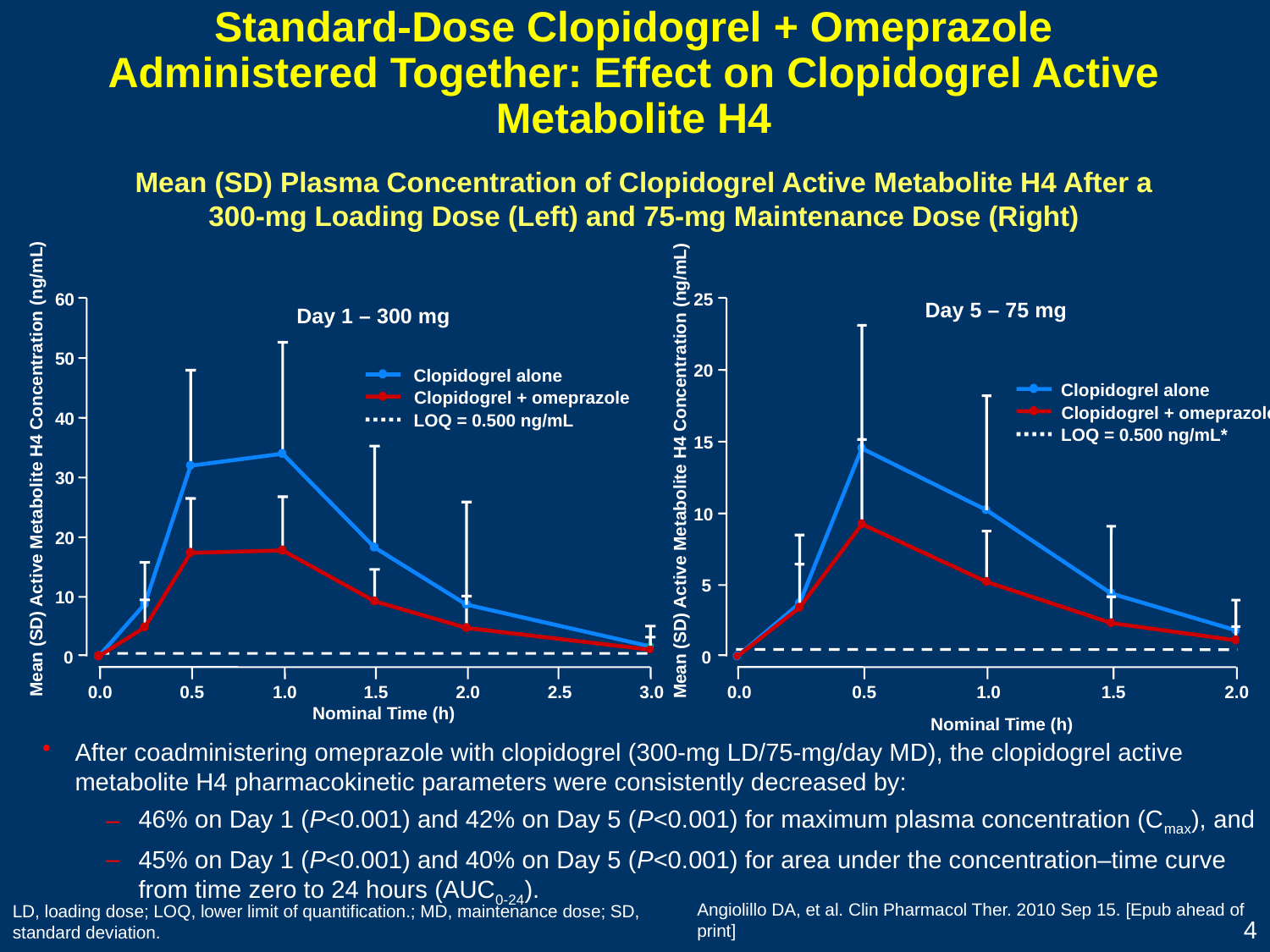

Standard-Dose Clopidogrel + Omeprazole Administered Together: Effect on Clopidogrel Active Metabolite H4
Mean (SD) Plasma Concentration of Clopidogrel Active Metabolite H4 After a 300-mg Loading Dose (Left) and 75-mg Maintenance Dose (Right)
60
25
Day 5 – 75 mg

20

Clopidogrel alone

Clopidogrel + omeprazole

LOQ = 0.500 ng/mL*
15

10

5

0

0.0
0.5
1.0
1.5
2.0
Nominal Time (h)

Day 1 – 300 mg

50

Clopidogrel alone

Clopidogrel + omeprazole

40
LOQ = 0.500 ng/mL

Mean (SD) Active Metabolite H4 Concentration (ng/mL)
Mean (SD) Active Metabolite H4 Concentration (ng/mL)
30

20

10

0

0.0
0.5
1.0
1.5
2.0
2.5
3.0
Nominal Time (h)
After coadministering omeprazole with clopidogrel (300-mg LD/75-mg/day MD), the clopidogrel active metabolite H4 pharmacokinetic parameters were consistently decreased by:
46% on Day 1 (P<0.001) and 42% on Day 5 (P<0.001) for maximum plasma concentration (Cmax), and
45% on Day 1 (P<0.001) and 40% on Day 5 (P<0.001) for area under the concentration–time curve from time zero to 24 hours (AUC0-24).
Angiolillo DA, et al. Clin Pharmacol Ther. 2010 Sep 15. [Epub ahead of print]
LD, loading dose; LOQ, lower limit of quantification.; MD, maintenance dose; SD, standard deviation.
4